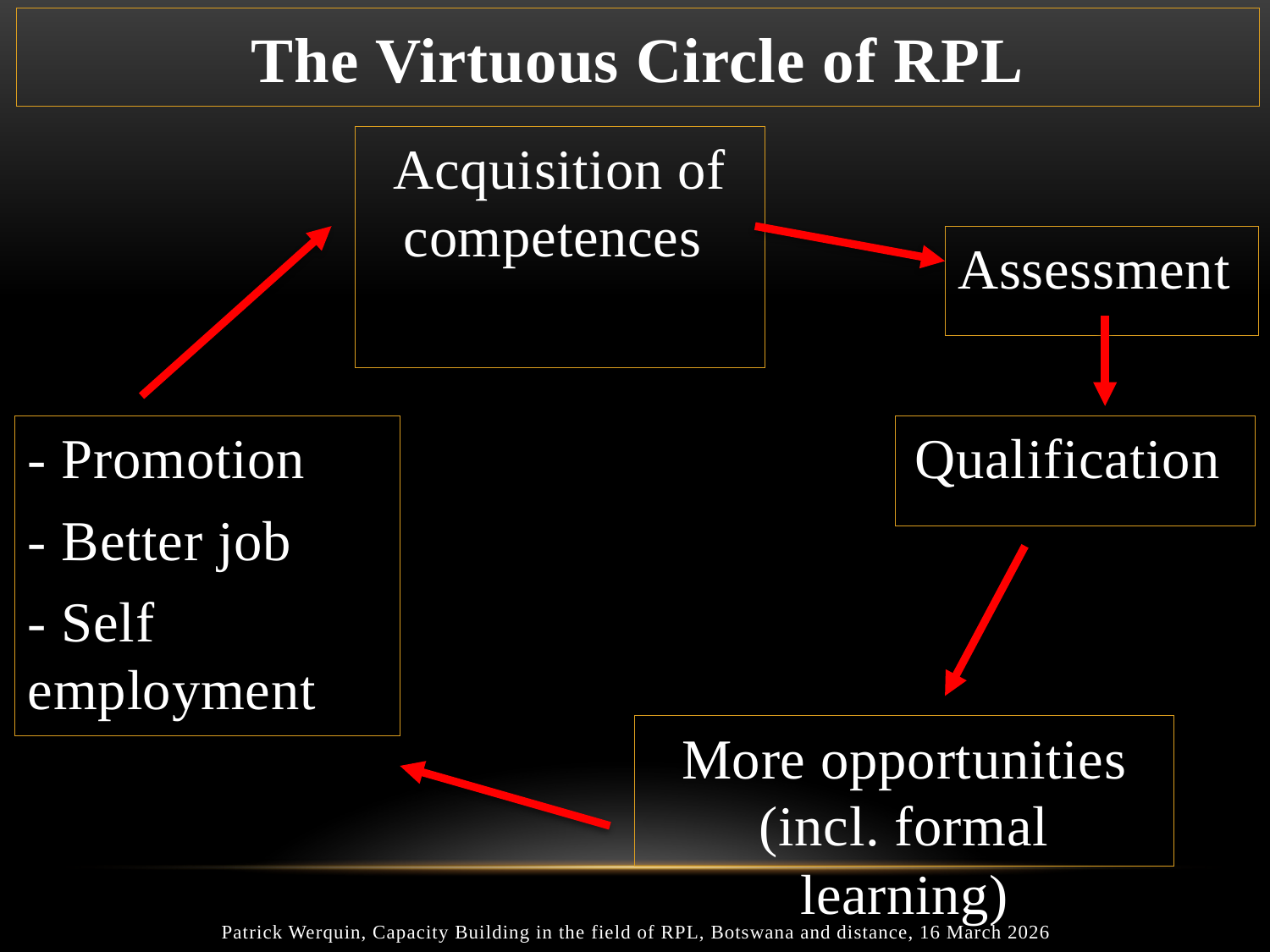

# The Virtuous Circle of RPL
Acquisition of competences
Assessment
- Promotion
- Better job
- Self employment
Qualification
More opportunities (incl. formal learning)
Patrick Werquin, Capacity Building in the field of RPL, Botswana and distance, 16 March 2026